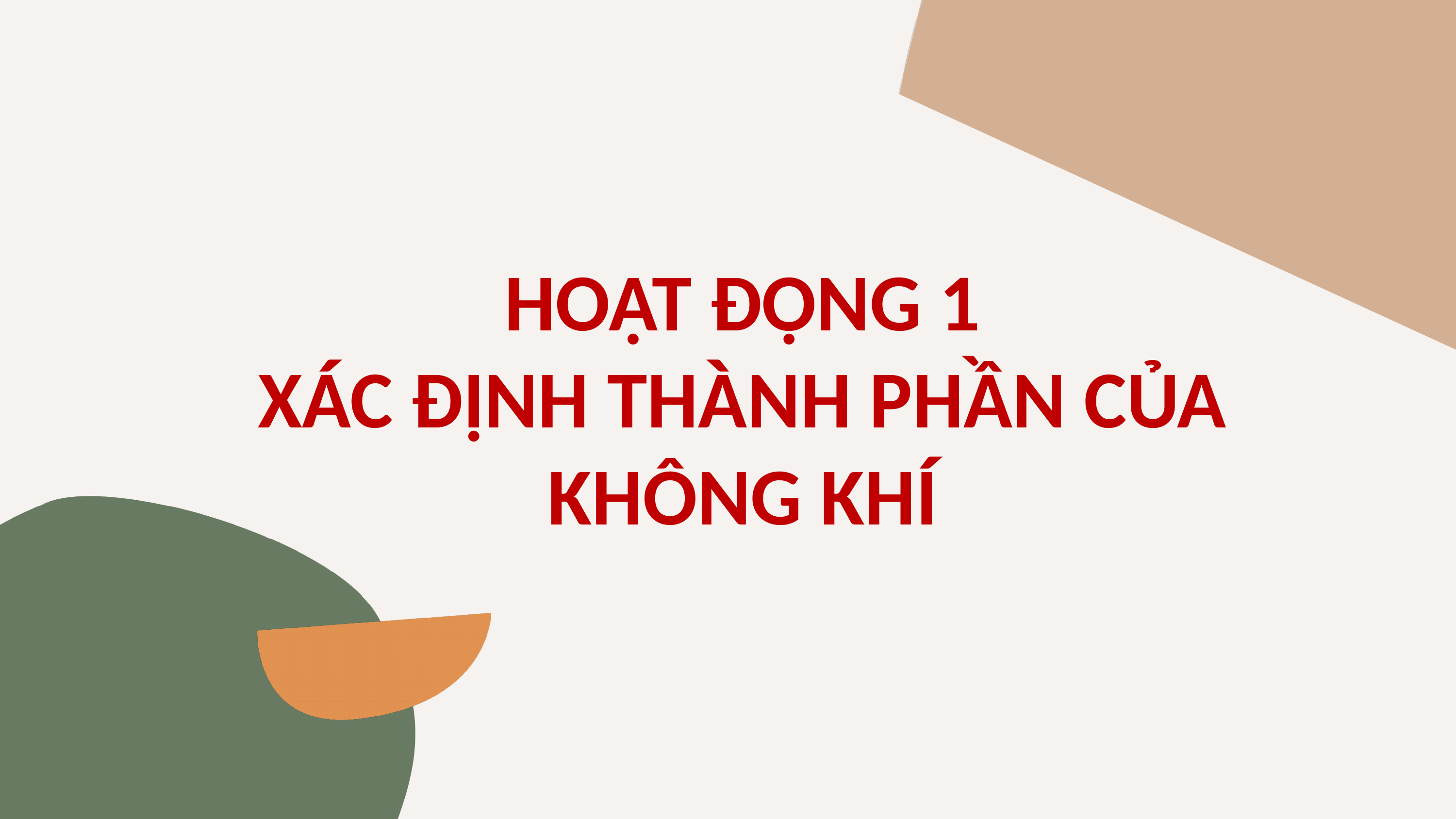

HOẠT ĐỘNG 1
XÁC ĐỊNH THÀNH PHẦN CỦA KHÔNG KHÍ